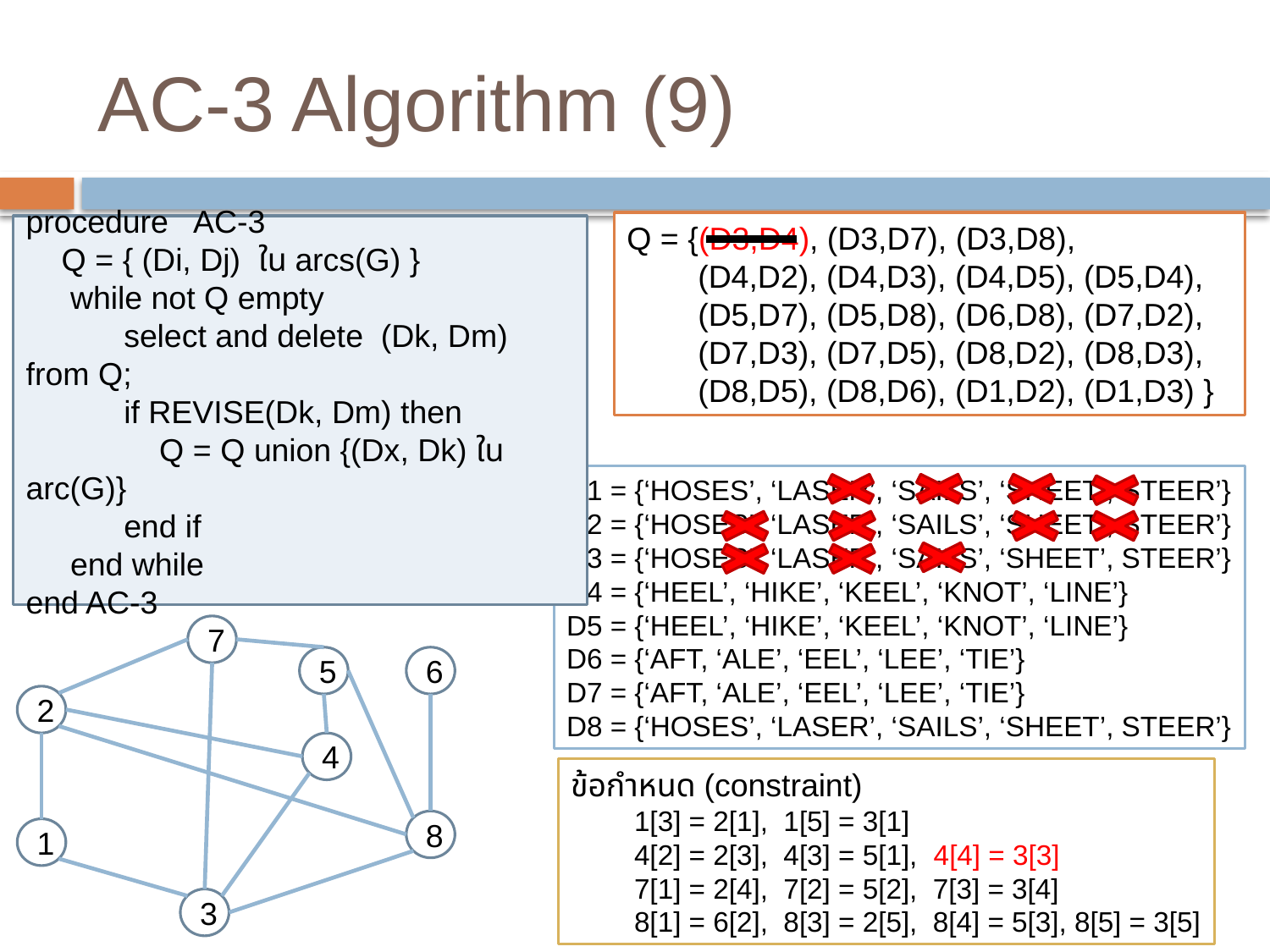

# AC-3 Algorithm (9)
Q = {(D3,D4), (D3,D7), (D3,D8),
        (D4,D2), (D4,D3), (D4,D5), (D5,D4),
        (D5,D7), (D5,D8), (D6,D8), (D7,D2),
        (D7,D3), (D7,D5), (D8,D2), (D8,D3),
        (D8,D5), (D8,D6), (D1,D2), (D1,D3) }
procedure   AC-3
    Q = { (Di, Dj)  ใน arcs(G) }
     while not Q empty
           select and delete  (Dk, Dm) from Q;
           if REVISE(Dk, Dm) then
               Q = Q union {(Dx, Dk) ใน arc(G)}
           end if
     end while
end AC-3
D1 = {‘HOSES’, ‘LASER’, ‘SAILS’, ‘SHEET’, STEER’}
D2 = {‘HOSES’, ‘LASER’, ‘SAILS’, ‘SHEET’, STEER’}
D3 = {‘HOSES’, ‘LASER’, ‘SAILS’, ‘SHEET’, STEER’}
D4 = {‘HEEL’, ‘HIKE’, ‘KEEL’, ‘KNOT’, ‘LINE’}
D5 = {‘HEEL’, ‘HIKE’, ‘KEEL’, ‘KNOT’, ‘LINE’}
D6 = {‘AFT, ‘ALE’, ‘EEL’, ‘LEE’, ‘TIE’}
D7 = {‘AFT, ‘ALE’, ‘EEL’, ‘LEE’, ‘TIE’}
D8 = {‘HOSES’, ‘LASER’, ‘SAILS’, ‘SHEET’, STEER’}

7
5
6
2
4
8
1
3
ข้อกำหนด (constraint)
1[3] = 2[1],  1[5] = 3[1]
4[2] = 2[3],  4[3] = 5[1],  4[4] = 3[3]
7[1] = 2[4],  7[2] = 5[2],  7[3] = 3[4]
8[1] = 6[2],  8[3] = 2[5],  8[4] = 5[3], 8[5] = 3[5]